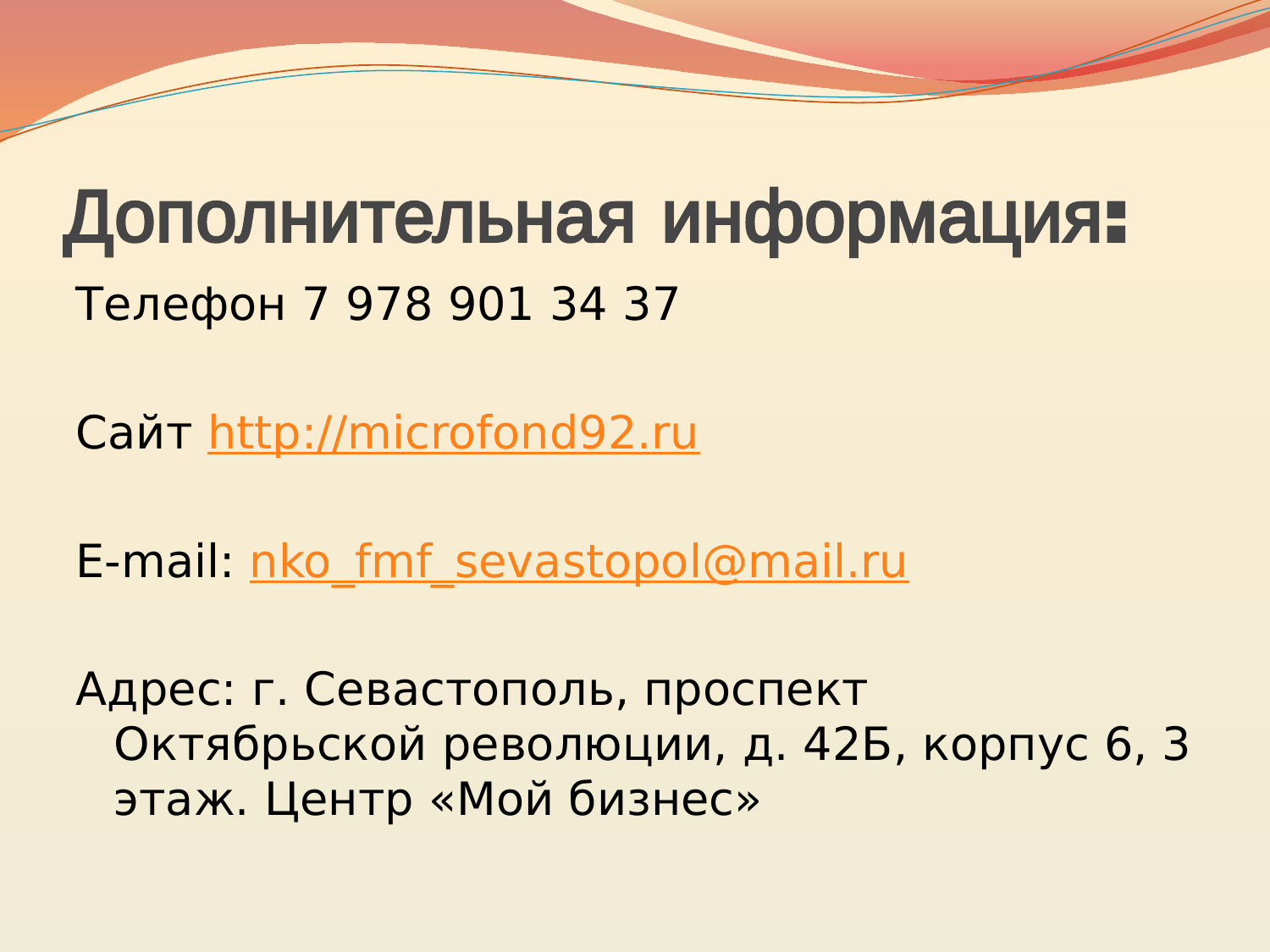

# Дополнительная информация:
Телефон 7 978 901 34 37

Сайт http://microfond92.ru

E-mail: nko_fmf_sevastopol@mail.ru

Адрес: г. Севастополь, проспект Октябрьской революции, д. 42Б, корпус 6, 3 этаж. Центр «Мой бизнес»